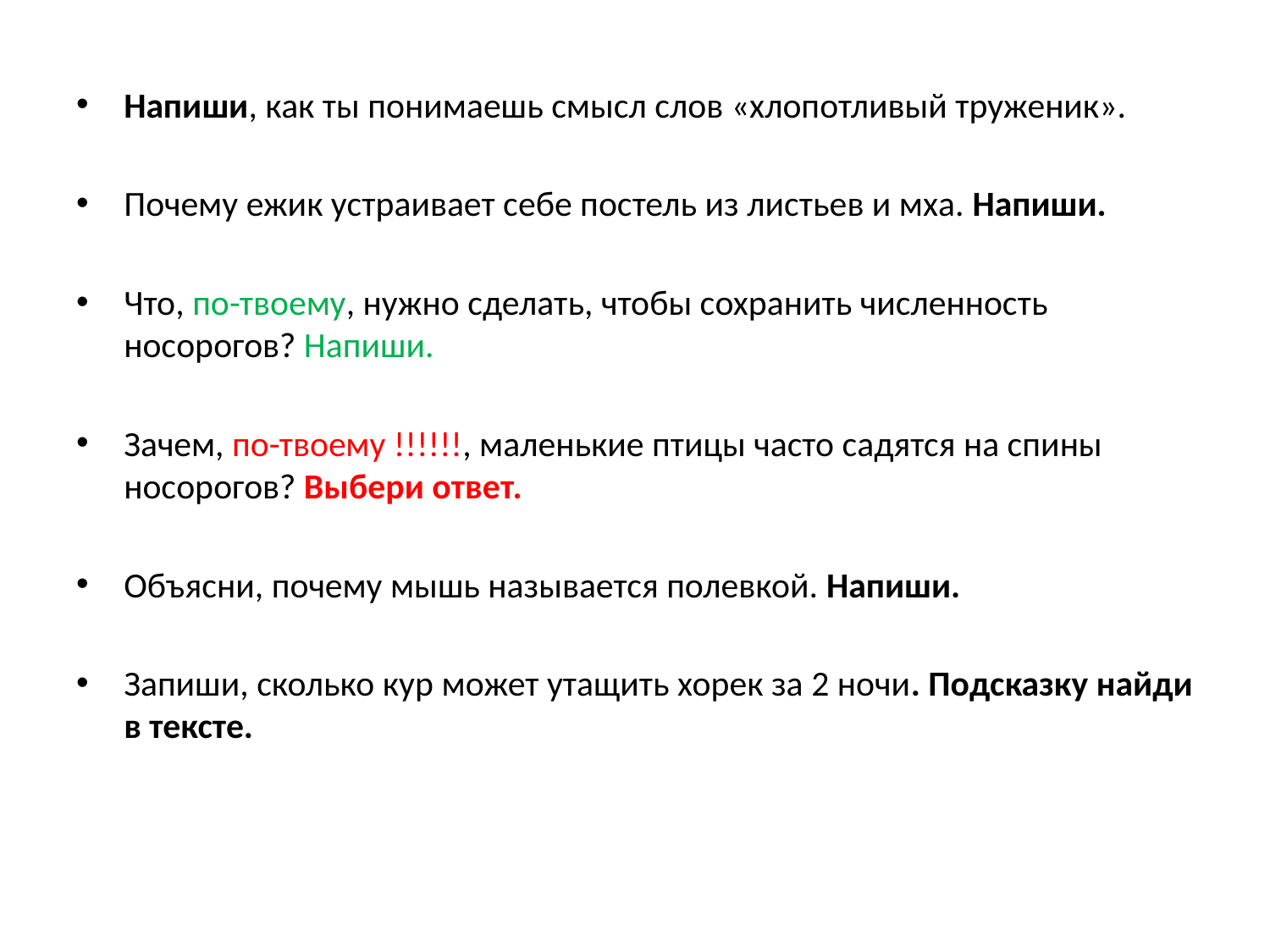

Напиши, как ты понимаешь смысл слов «хлопотливый труженик».

Почему ежик устраивает себе постель из листьев и мха. Напиши.

Что, по-твоему, нужно сделать, чтобы сохранить численность носорогов? Напиши.

Зачем, по-твоему !!!!!!, маленькие птицы часто садятся на спины носорогов? Выбери ответ.

Объясни, почему мышь называется полевкой. Напиши.

Запиши, сколько кур может утащить хорек за 2 ночи. Подсказку найди в тексте.